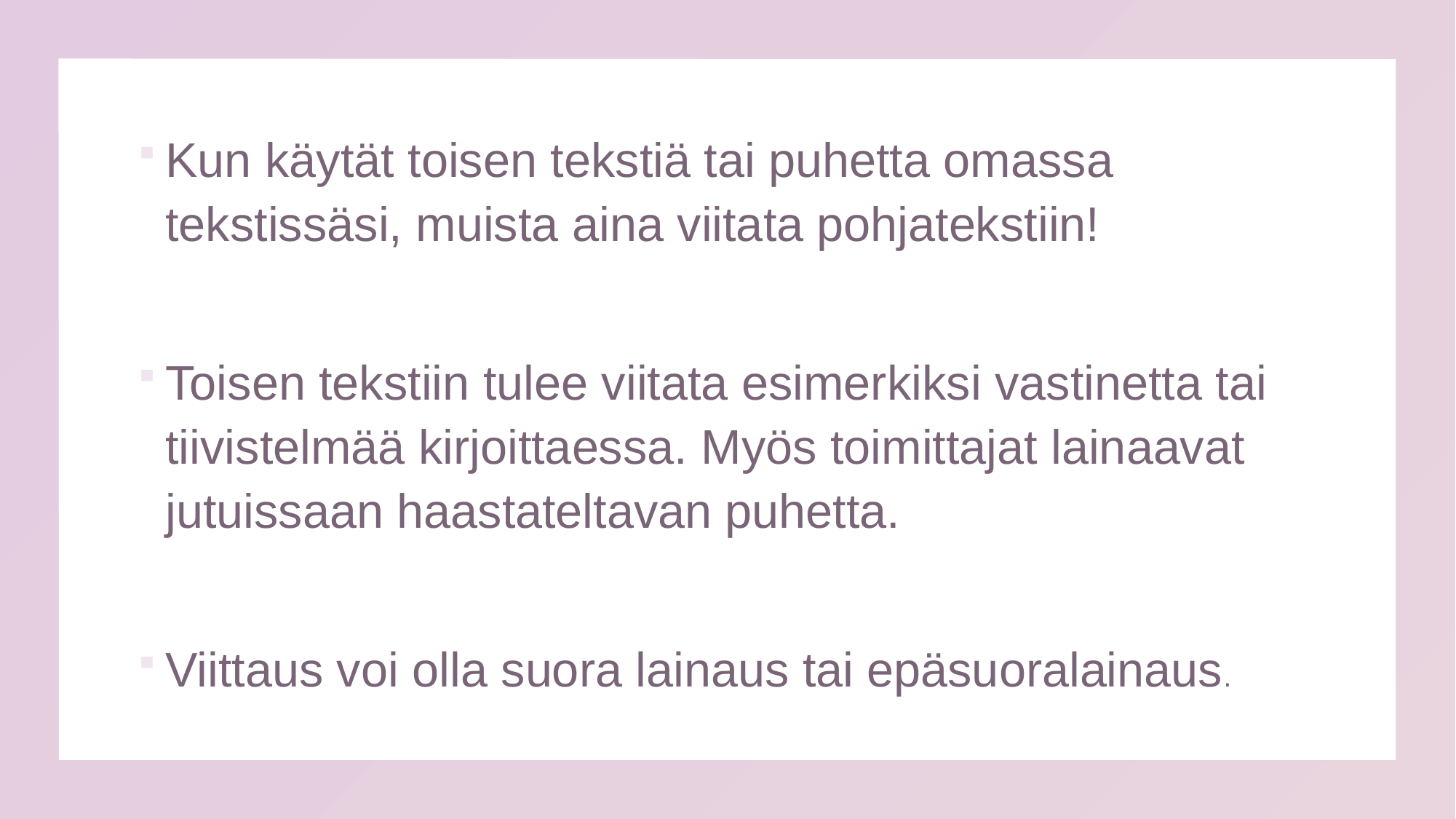

Kun käytät toisen tekstiä tai puhetta omassa tekstissäsi, muista aina viitata pohjatekstiin!

Toisen tekstiin tulee viitata esimerkiksi vastinetta tai tiivistelmää kirjoittaessa. Myös toimittajat lainaavat jutuissaan haastateltavan puhetta.

Viittaus voi olla suora lainaus tai epäsuoralainaus.